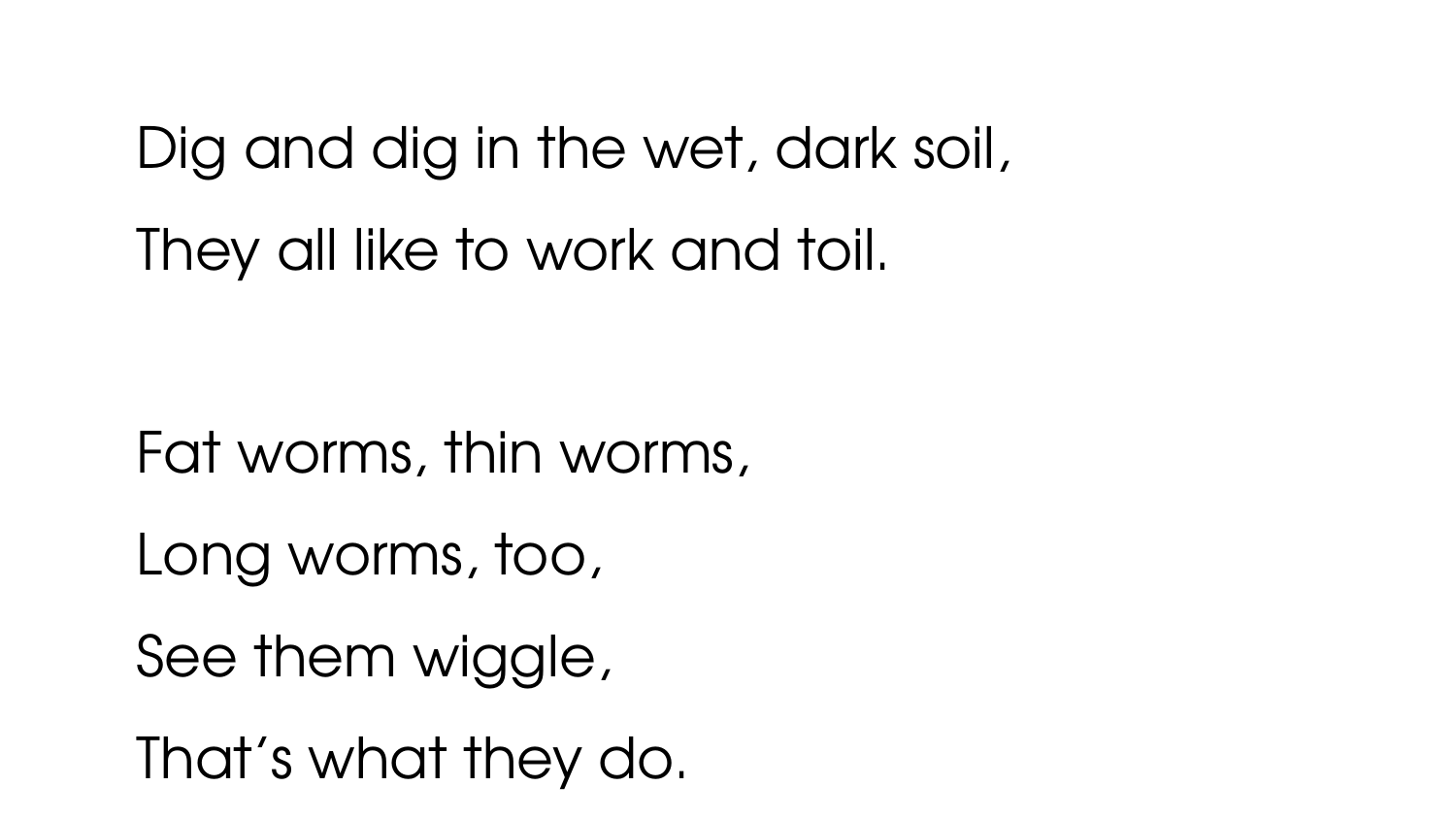

Dig and dig in the wet, dark soil,
They all like to work and toil.

Fat worms, thin worms,
Long worms, too,
See them wiggle,
That’s what they do.